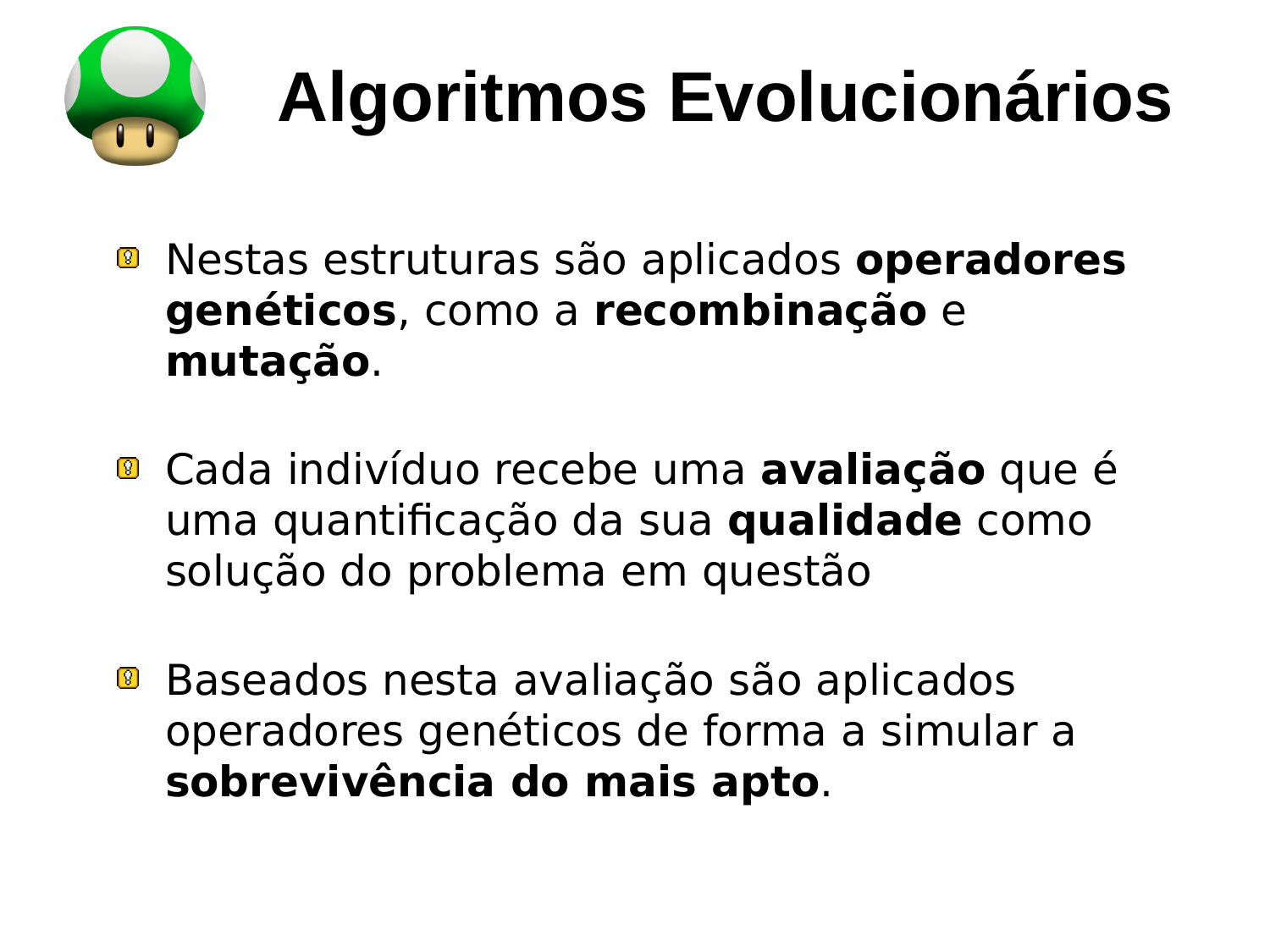

# Algoritmos Evolucionários
Nestas estruturas são aplicados operadores genéticos, como a recombinação e mutação.

Cada indivíduo recebe uma avaliação que é uma quantificação da sua qualidade como solução do problema em questão

Baseados nesta avaliação são aplicados operadores genéticos de forma a simular a sobrevivência do mais apto.